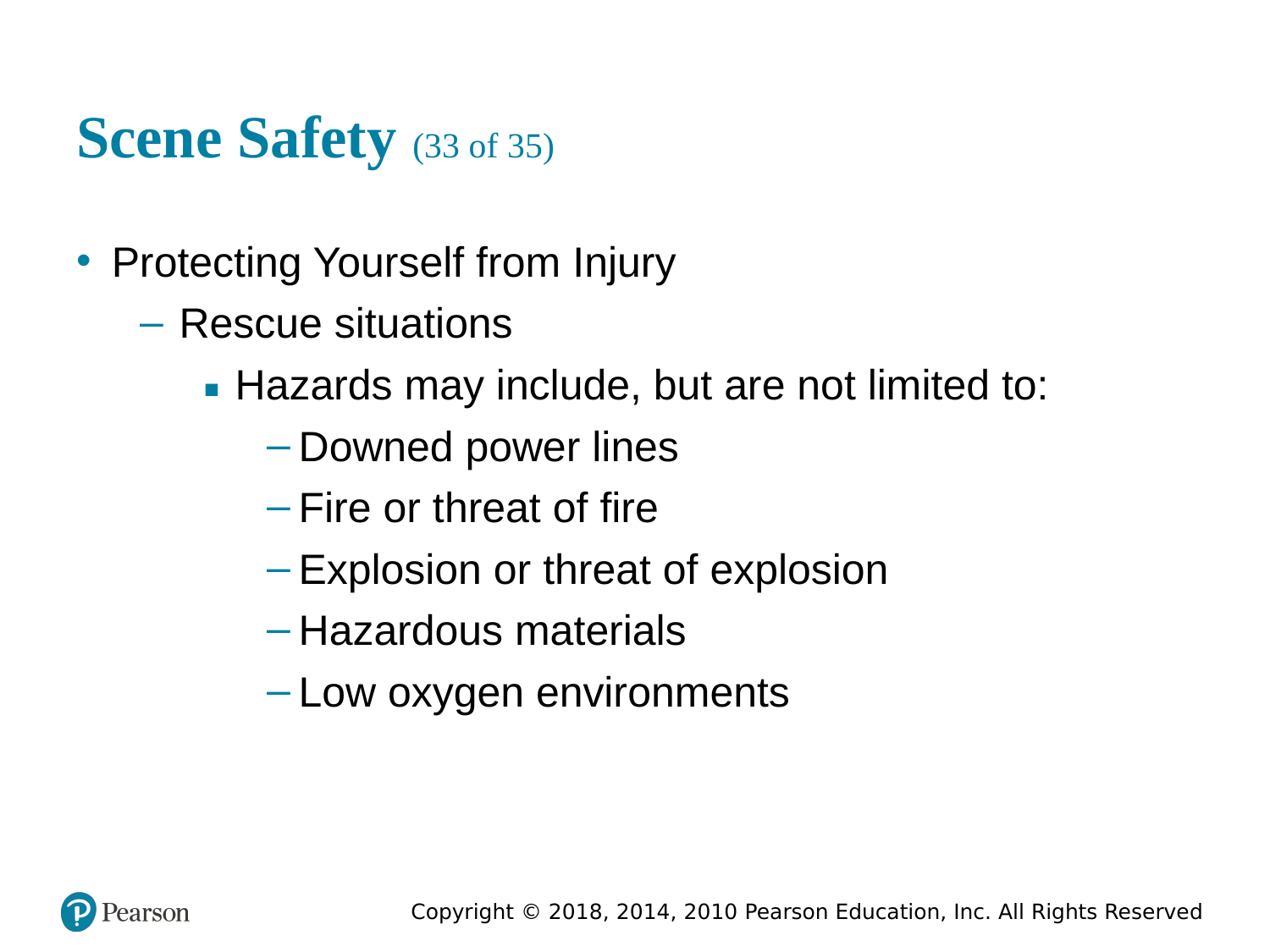

# Scene Safety (33 of 35)
Protecting Yourself from Injury
Rescue situations
Hazards may include, but are not limited to:
Downed power lines
Fire or threat of fire
Explosion or threat of explosion
Hazardous materials
Low oxygen environments